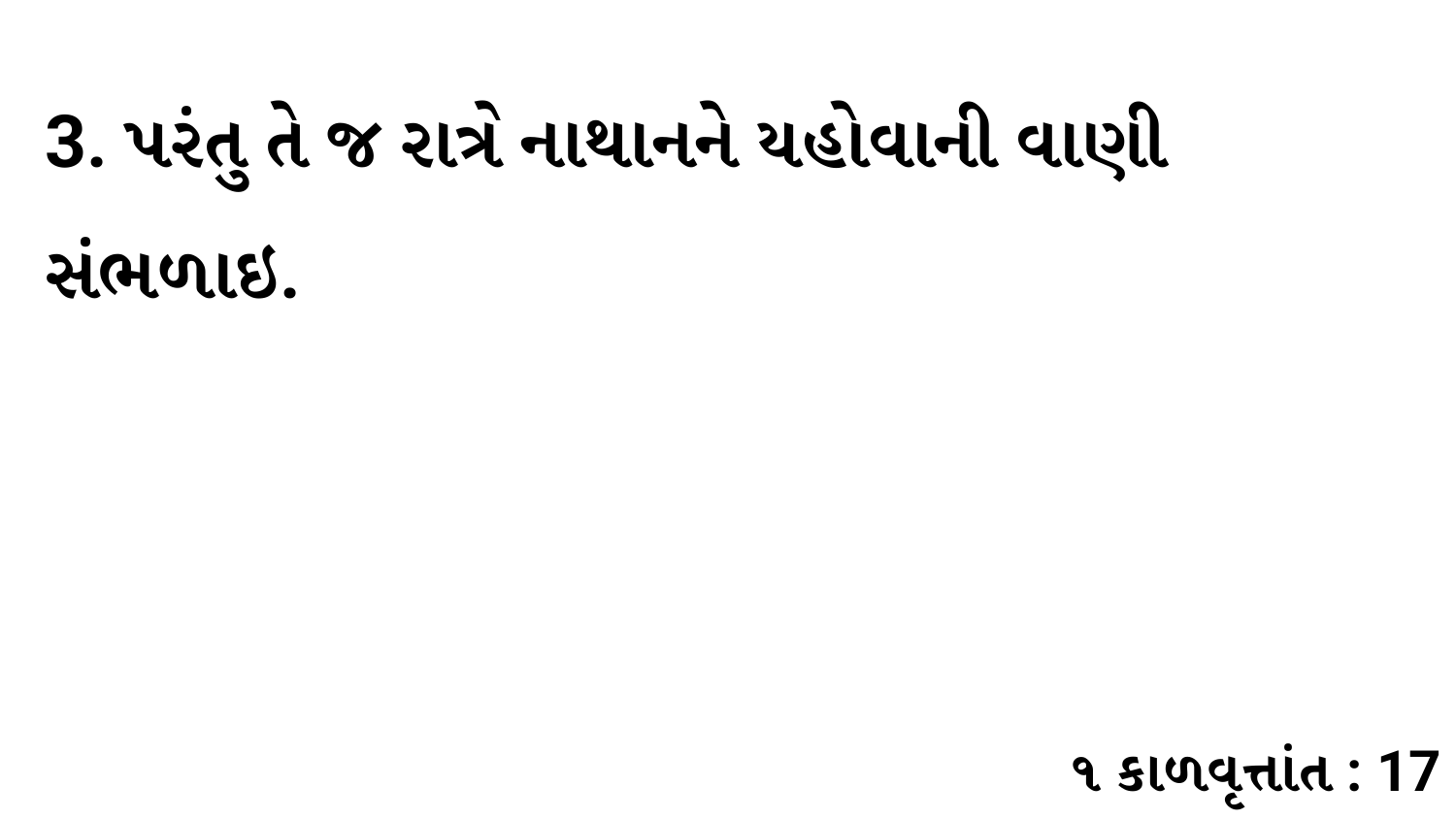

3. પરંતુ તે જ રાત્રે નાથાનને યહોવાની વાણી સંભળાઇ.
૧ કાળવૃત્તાંત : 17